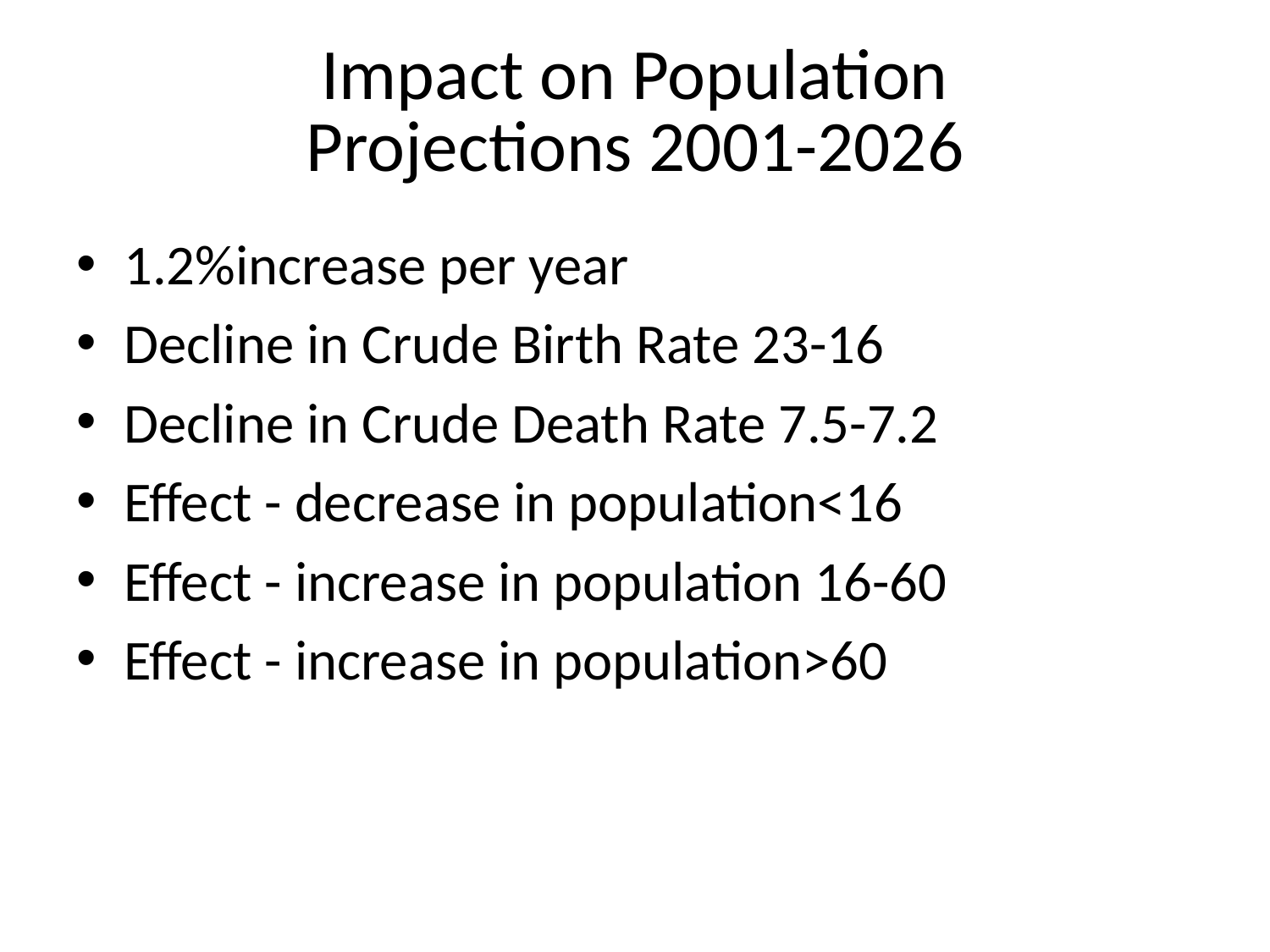

# Impact on Population Projections 2001-2026
1.2%increase per year
Decline in Crude Birth Rate 23-16
Decline in Crude Death Rate 7.5-7.2
Effect - decrease in population<16
Effect - increase in population 16-60
Effect - increase in population>60